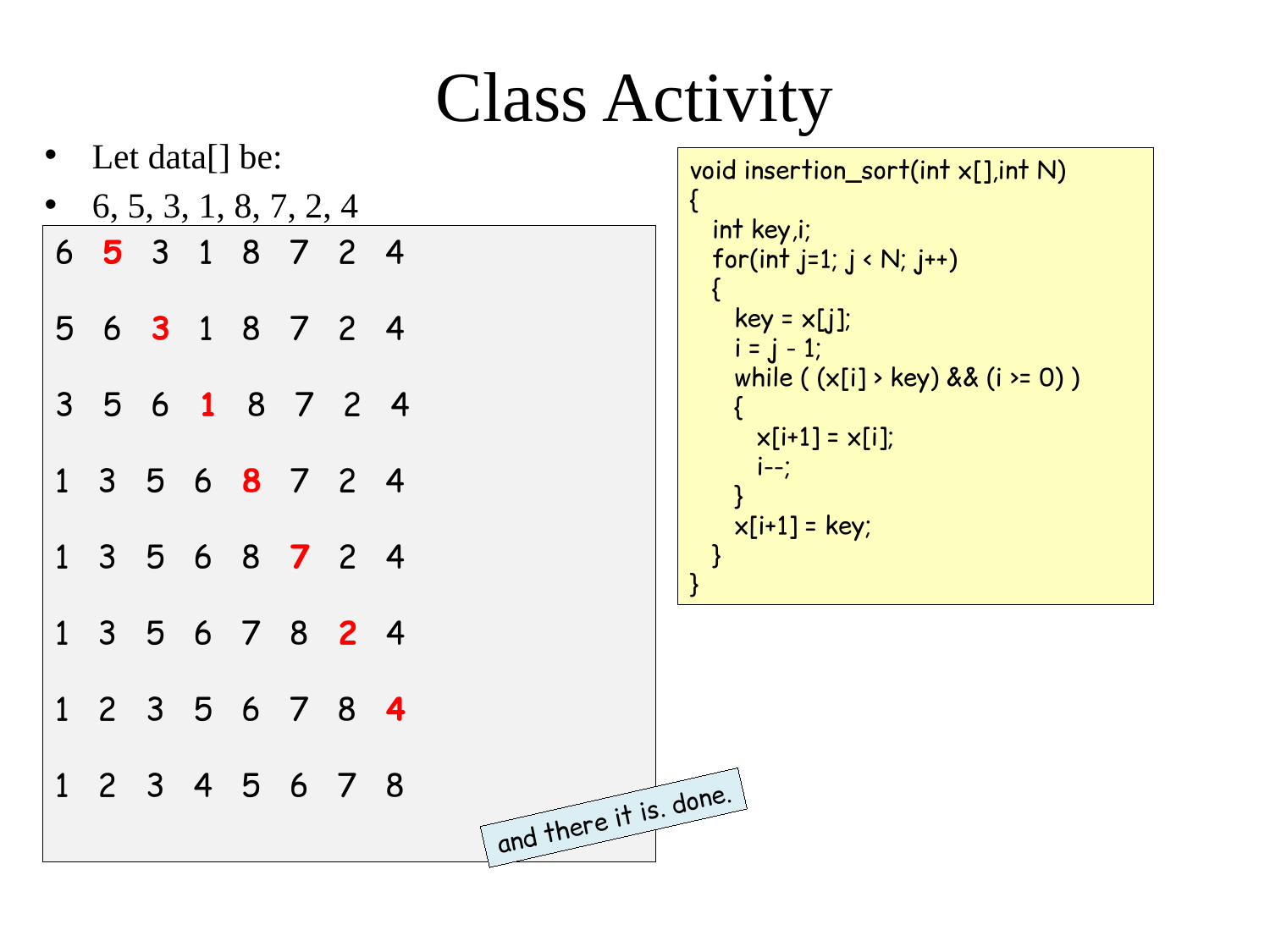

# Class Activity
Let data[] be:
6, 5, 3, 1, 8, 7, 2, 4

And thus n = 8

Execute the function on that input data

For each iteration of the outer for-loop write the contents of data[]
8 lines of output
void insertion_sort(int x[],int N)
{
   int key,i;
   for(int j=1; j < N; j++)
   {
      key = x[j];
      i = j - 1;
      while ( (x[i] > key) && (i >= 0) )
      {
         x[i+1] = x[i];
         i--;
      }
      x[i+1] = key;
   }
}
6   5   3   1   8   7   2   4

5   6   3   1   8   7   2   4

3   5   6   1   8   7   2   4

1   3   5   6   8   7   2   4

1   3   5   6   8   7   2   4

1   3   5   6   7   8   2   4

1   2   3   5   6   7   8   4

1   2   3   4   5   6   7   8

and there it is. done.